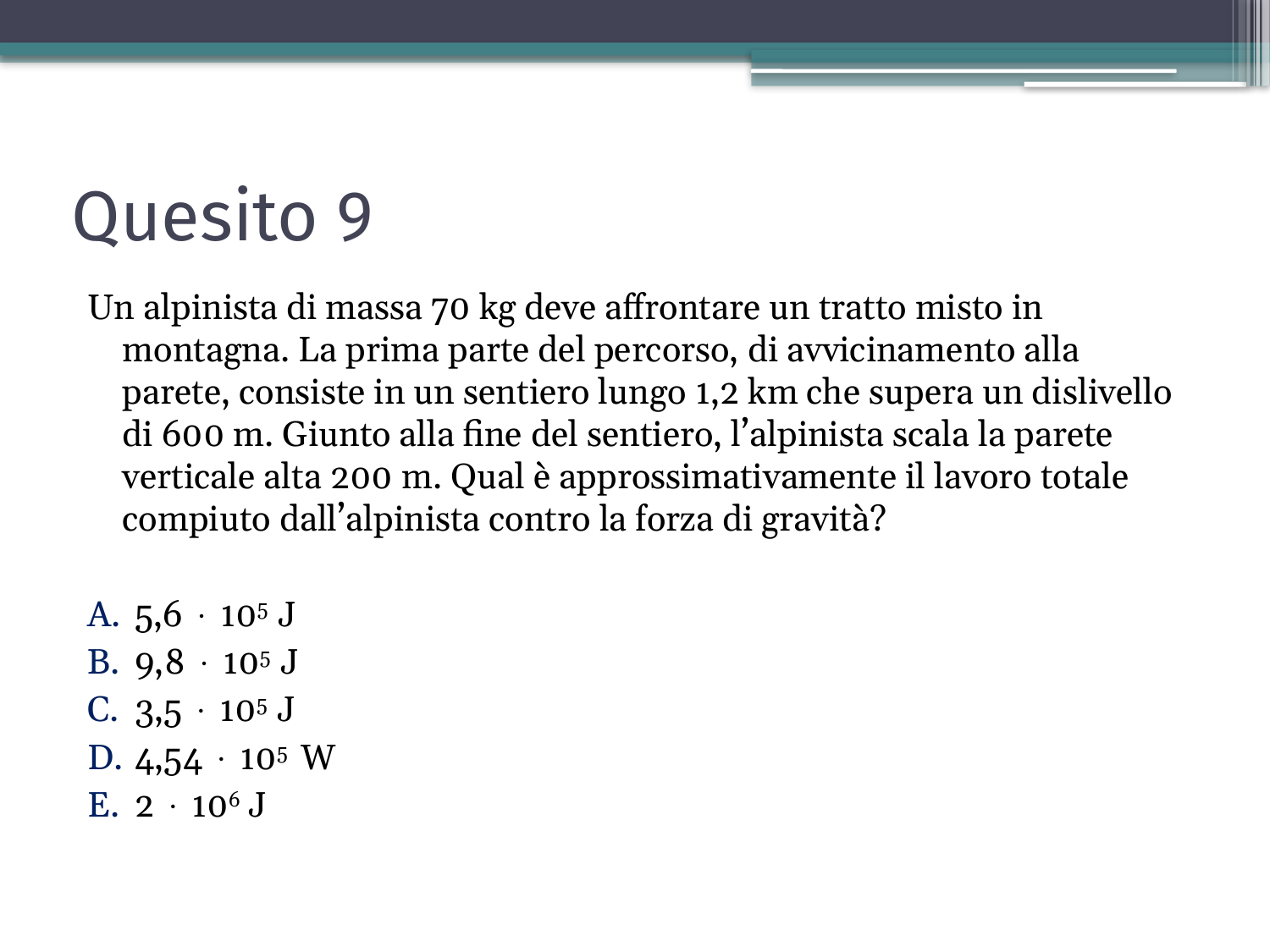

# Quesito 9
Un alpinista di massa 70 kg deve affrontare un tratto misto in montagna. La prima parte del percorso, di avvicinamento alla parete, consiste in un sentiero lungo 1,2 km che supera un dislivello di 600 m. Giunto alla fine del sentiero, l’alpinista scala la parete verticale alta 200 m. Qual è approssimativamente il lavoro totale compiuto dall’alpinista contro la forza di gravità?

5,6 ⋅ 105  J
9,8 ⋅ 105  J
3,5 ⋅ 105  J
4,54 ⋅ 105  W
2 ⋅ 106 J